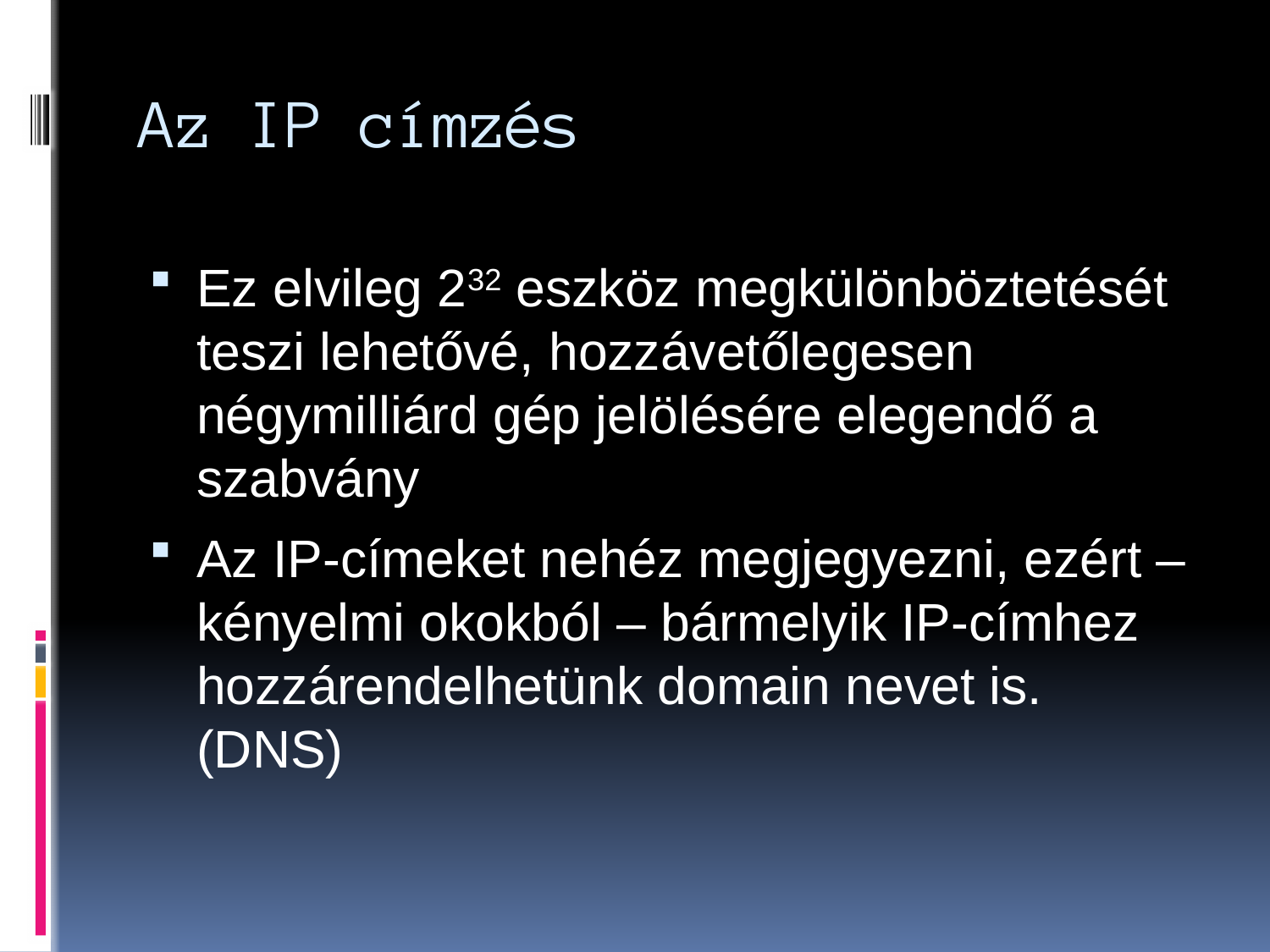

# Az IP címzés
Ez elvileg 232 eszköz megkülönböztetését teszi lehetővé, hozzávetőlegesen négymilliárd gép jelölésére elegendő a szabvány
Az IP-címeket nehéz megjegyezni, ezért – kényelmi okokból – bármelyik IP-címhez hozzárendelhetünk domain nevet is. (DNS)